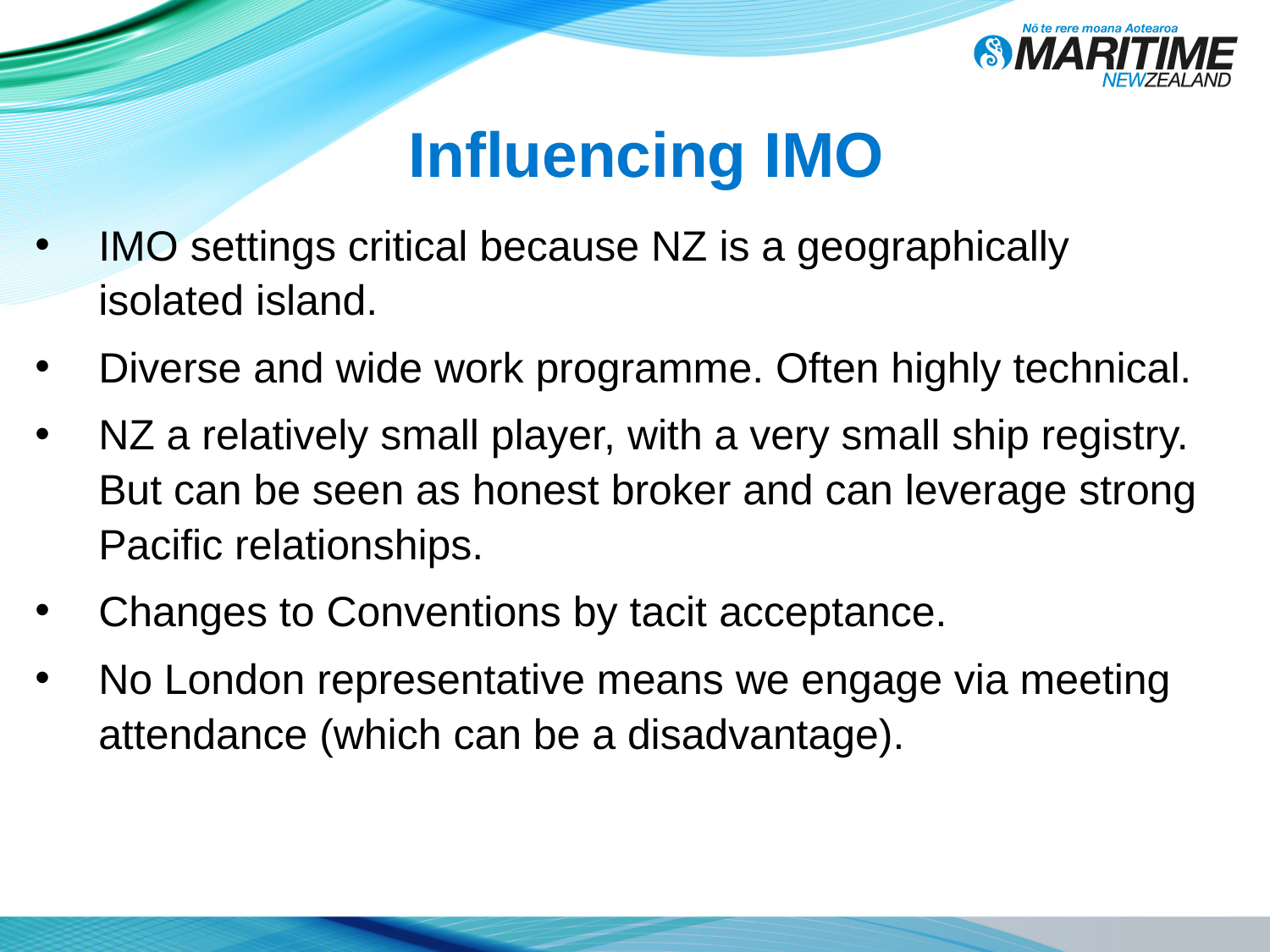

# Influencing IMO
IMO settings critical because NZ is a geographically isolated island.
Diverse and wide work programme. Often highly technical.
NZ a relatively small player, with a very small ship registry. But can be seen as honest broker and can leverage strong Pacific relationships.
Changes to Conventions by tacit acceptance.
No London representative means we engage via meeting attendance (which can be a disadvantage).